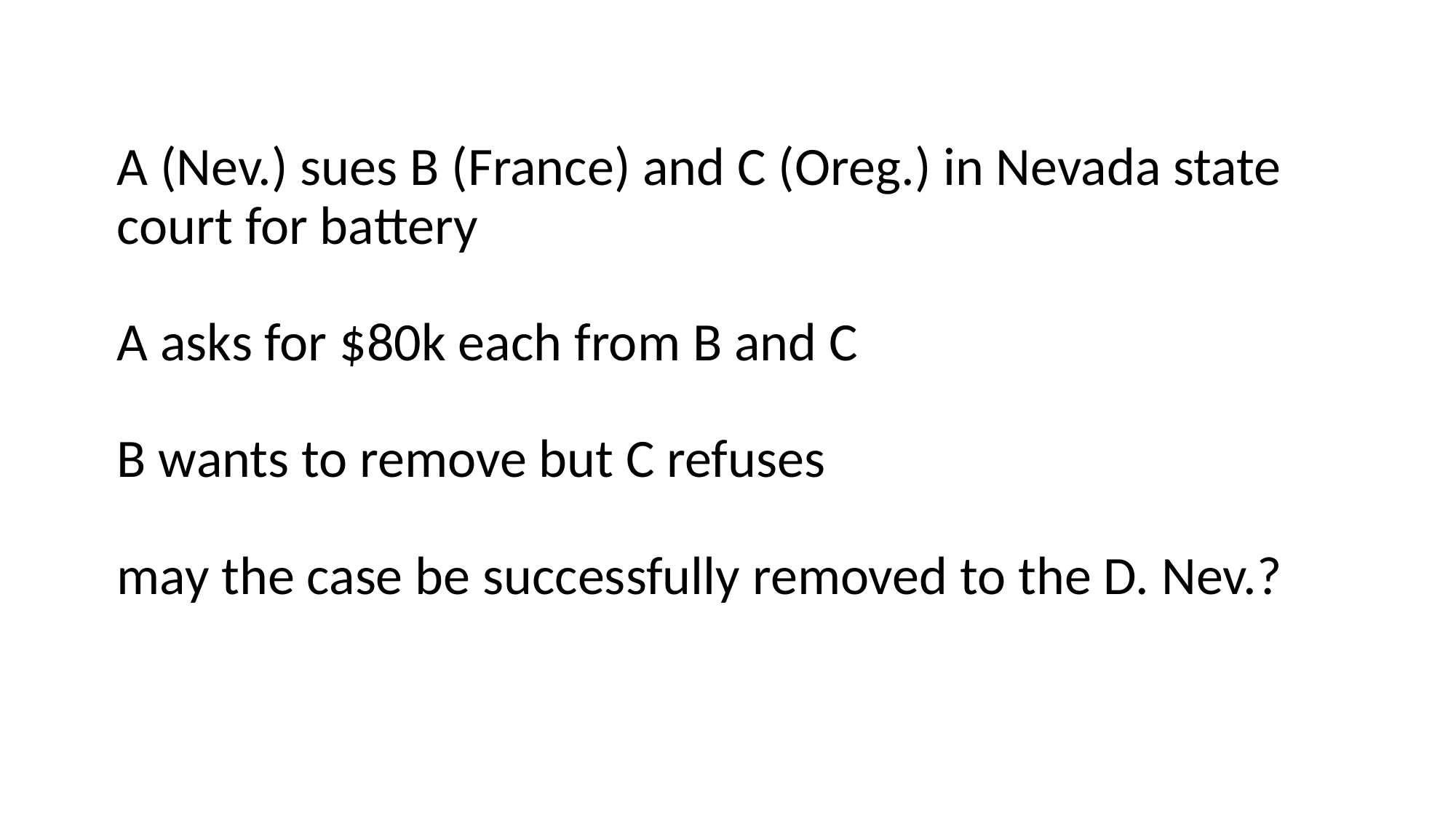

# A (Nev.) sues B (France) and C (Oreg.) in Nevada state court for battery A asks for $80k each from B and C B wants to remove but C refuses may the case be successfully removed to the D. Nev.?